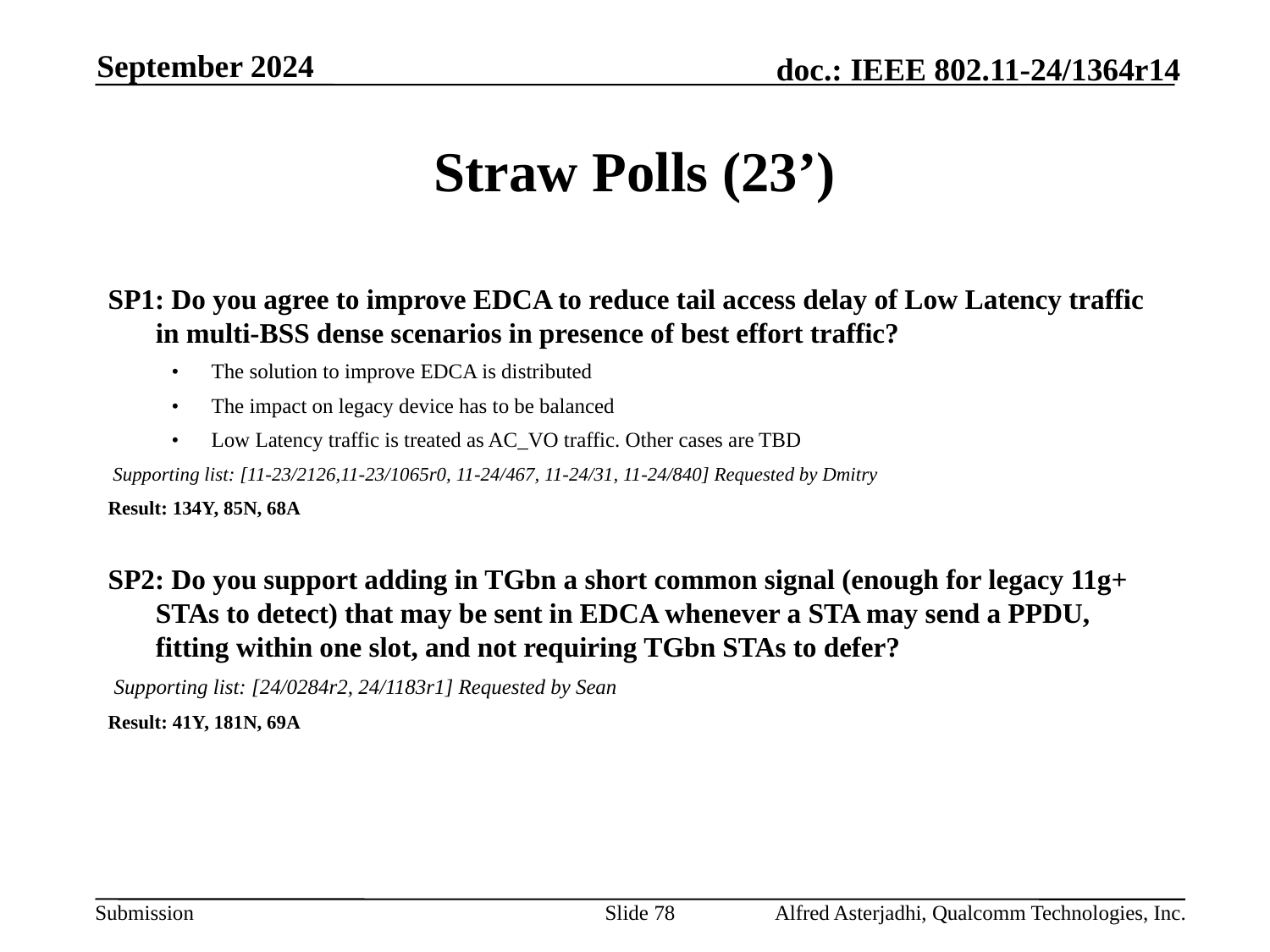

September 2024
# Straw Polls (23’)
SP1: Do you agree to improve EDCA to reduce tail access delay of Low Latency traffic in multi-BSS dense scenarios in presence of best effort traffic?
•	The solution to improve EDCA is distributed
•	The impact on legacy device has to be balanced
•	Low Latency traffic is treated as AC_VO traffic. Other cases are TBD
 Supporting list: [11-23/2126,11-23/1065r0, 11-24/467, 11-24/31, 11-24/840] Requested by Dmitry
Result: 134Y, 85N, 68A

SP2: Do you support adding in TGbn a short common signal (enough for legacy 11g+ STAs to detect) that may be sent in EDCA whenever a STA may send a PPDU, fitting within one slot, and not requiring TGbn STAs to defer?
 Supporting list: [24/0284r2, 24/1183r1] Requested by Sean
Result: 41Y, 181N, 69A

Slide 78
Alfred Asterjadhi, Qualcomm Technologies, Inc.